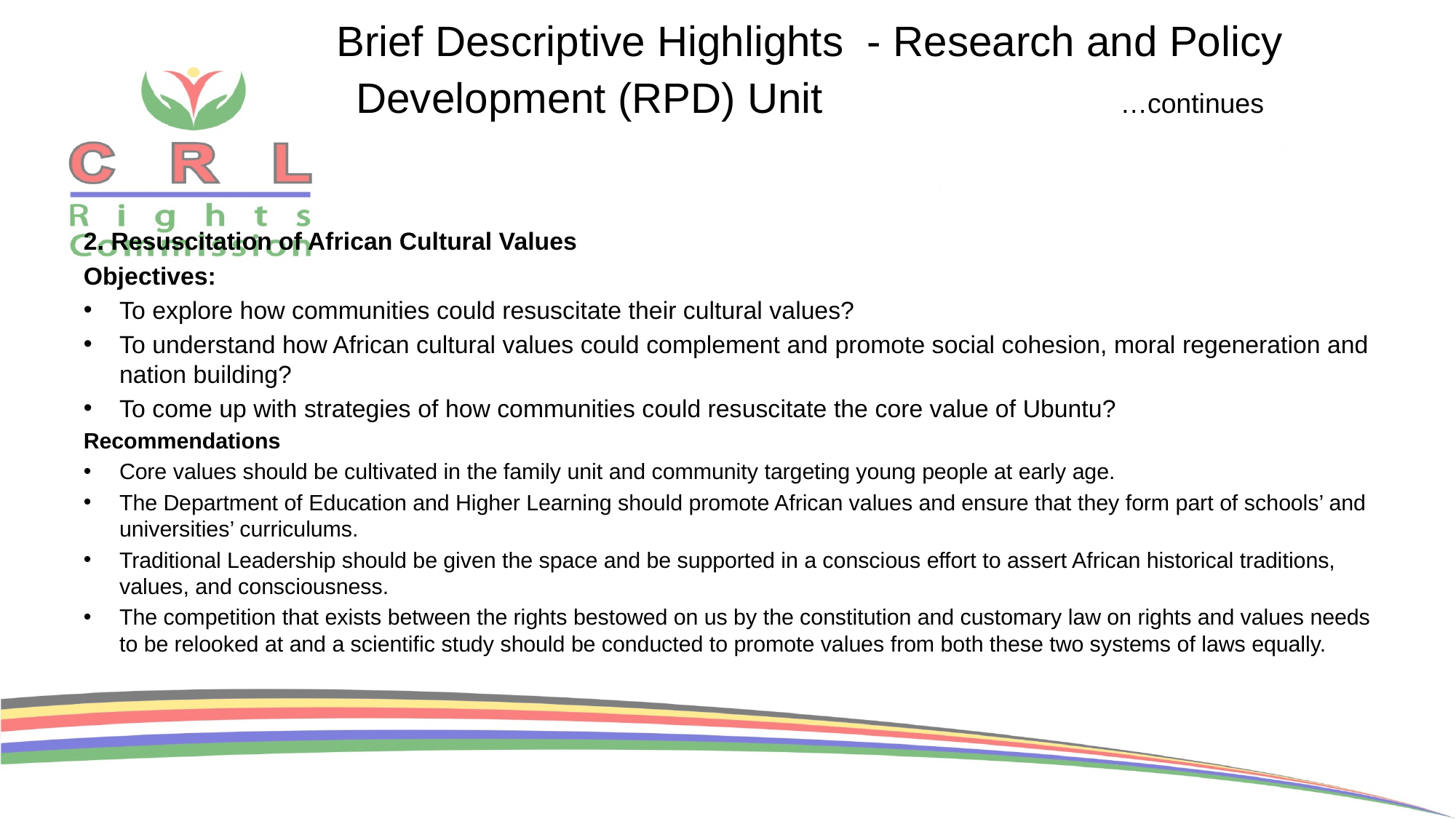

# Brief Descriptive Highlights  - Research and Policy Development (RPD) Unit			…continues
2. Resuscitation of African Cultural Values
Objectives:
To explore how communities could resuscitate their cultural values?
To understand how African cultural values could complement and promote social cohesion, moral regeneration and nation building?
To come up with strategies of how communities could resuscitate the core value of Ubuntu?
Recommendations
Core values should be cultivated in the family unit and community targeting young people at early age.
The Department of Education and Higher Learning should promote African values and ensure that they form part of schools’ and universities’ curriculums.
Traditional Leadership should be given the space and be supported in a conscious effort to assert African historical traditions, values, and consciousness.
The competition that exists between the rights bestowed on us by the constitution and customary law on rights and values needs to be relooked at and a scientific study should be conducted to promote values from both these two systems of laws equally.